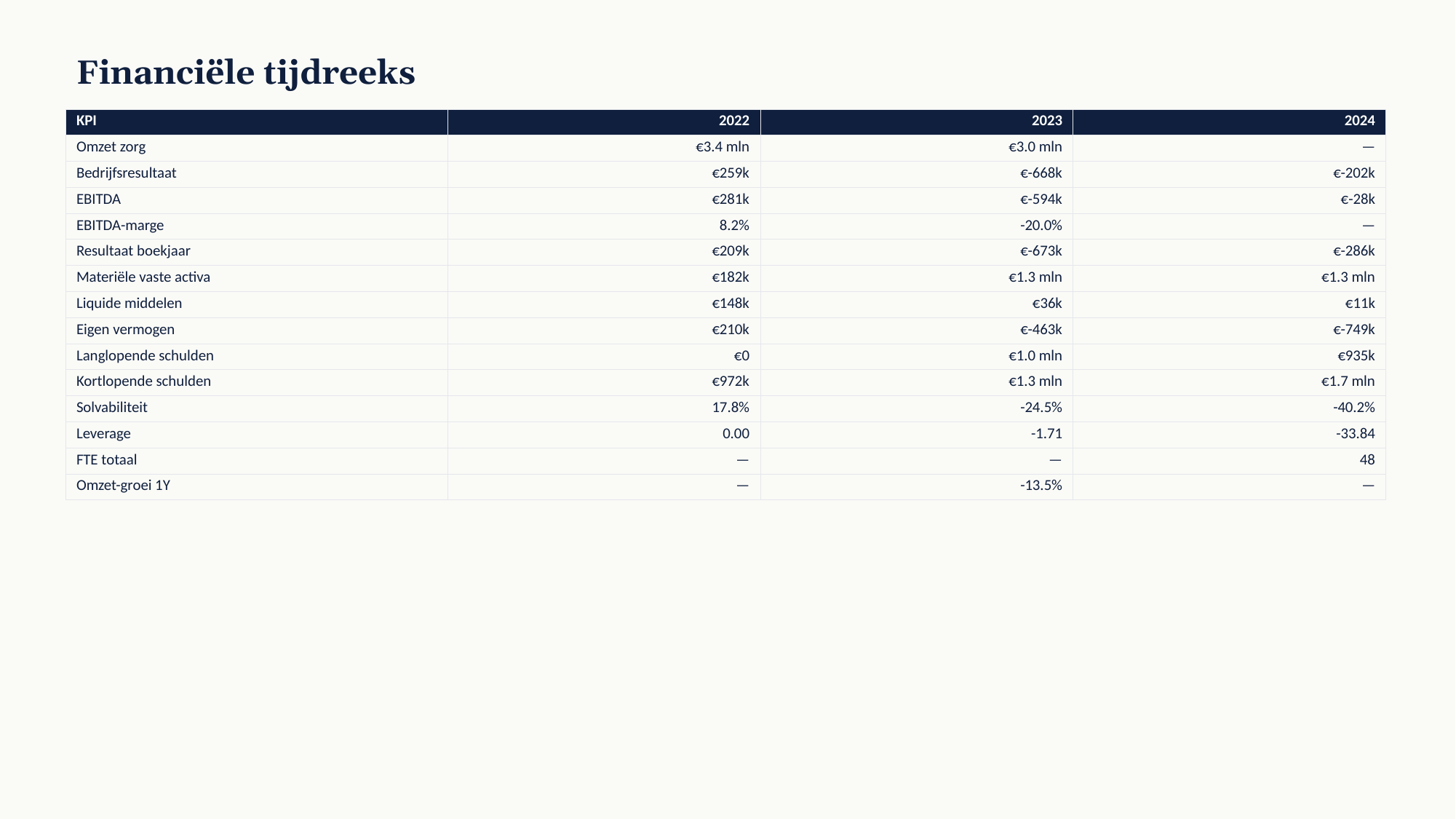

Financiële tijdreeks
| KPI | 2022 | 2023 | 2024 |
| --- | --- | --- | --- |
| Omzet zorg | €3.4 mln | €3.0 mln | — |
| Bedrijfsresultaat | €259k | €-668k | €-202k |
| EBITDA | €281k | €-594k | €-28k |
| EBITDA-marge | 8.2% | -20.0% | — |
| Resultaat boekjaar | €209k | €-673k | €-286k |
| Materiële vaste activa | €182k | €1.3 mln | €1.3 mln |
| Liquide middelen | €148k | €36k | €11k |
| Eigen vermogen | €210k | €-463k | €-749k |
| Langlopende schulden | €0 | €1.0 mln | €935k |
| Kortlopende schulden | €972k | €1.3 mln | €1.7 mln |
| Solvabiliteit | 17.8% | -24.5% | -40.2% |
| Leverage | 0.00 | -1.71 | -33.84 |
| FTE totaal | — | — | 48 |
| Omzet-groei 1Y | — | -13.5% | — |